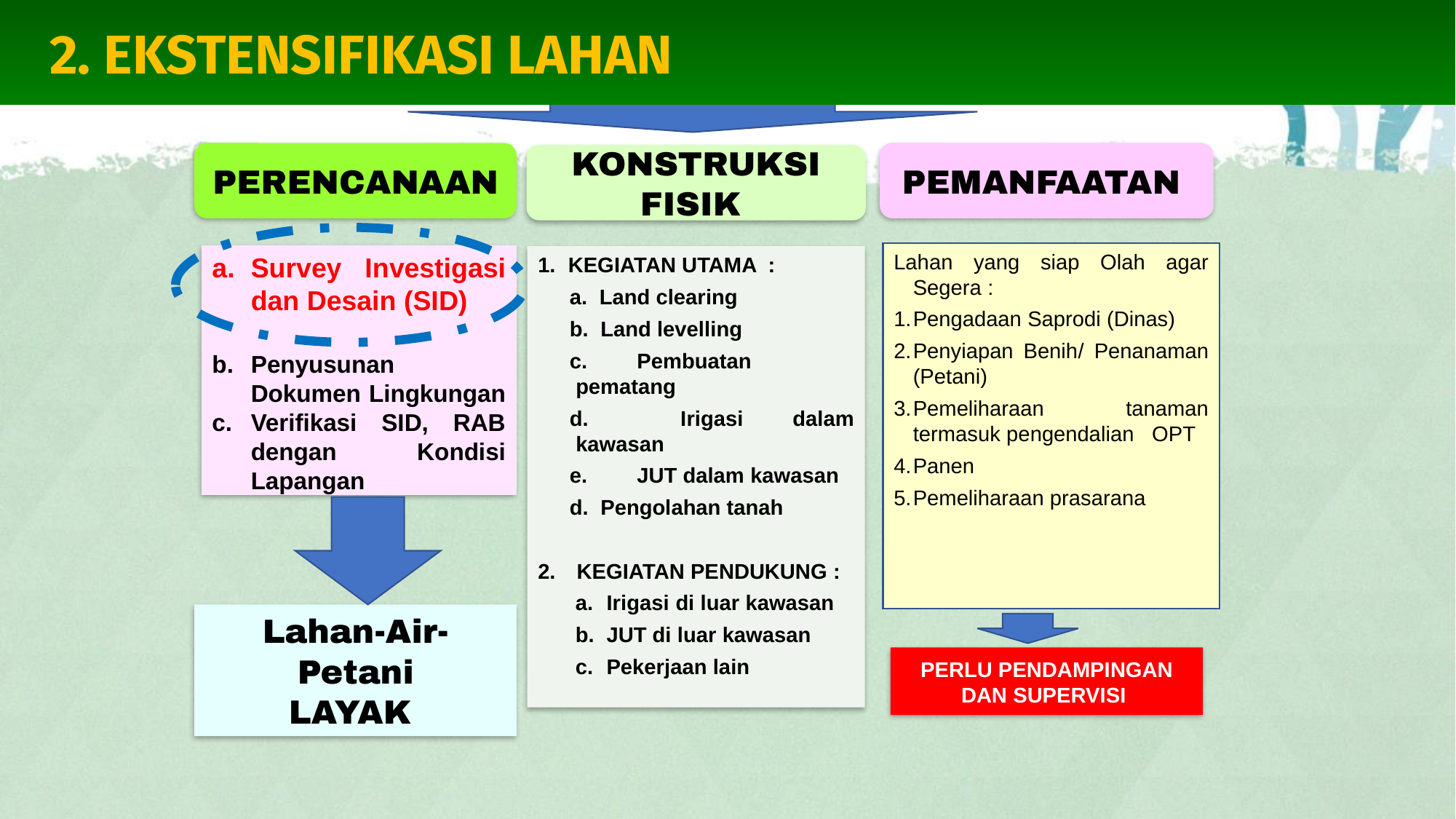

#
   2. EKSTENSIFIKASI LAHAN

PERENCANAAN
PEMANFAATAN
KONSTRUKSI FISIK
Lahan yang siap Olah agar Segera :
Pengadaan Saprodi (Dinas)
Penyiapan Benih/ Penanaman (Petani)
Pemeliharaan tanaman termasuk pengendalian   OPT
Panen
Pemeliharaan prasarana

Survey Investigasi dan Desain (SID)

Penyusunan Dokumen Lingkungan
Verifikasi SID, RAB dengan Kondisi Lapangan
KEGIATAN UTAMA  :
  Land clearing
  Land levelling
	Pembuatan  pematang
 	Irigasi dalam kawasan
 	JUT dalam kawasan
d.  Pengolahan tanah

KEGIATAN PENDUKUNG :
	Irigasi di luar kawasan
	JUT di luar kawasan
	Pekerjaan lain

Lahan-Air-Petani
LAYAK

PERLU PENDAMPINGAN DAN SUPERVISI